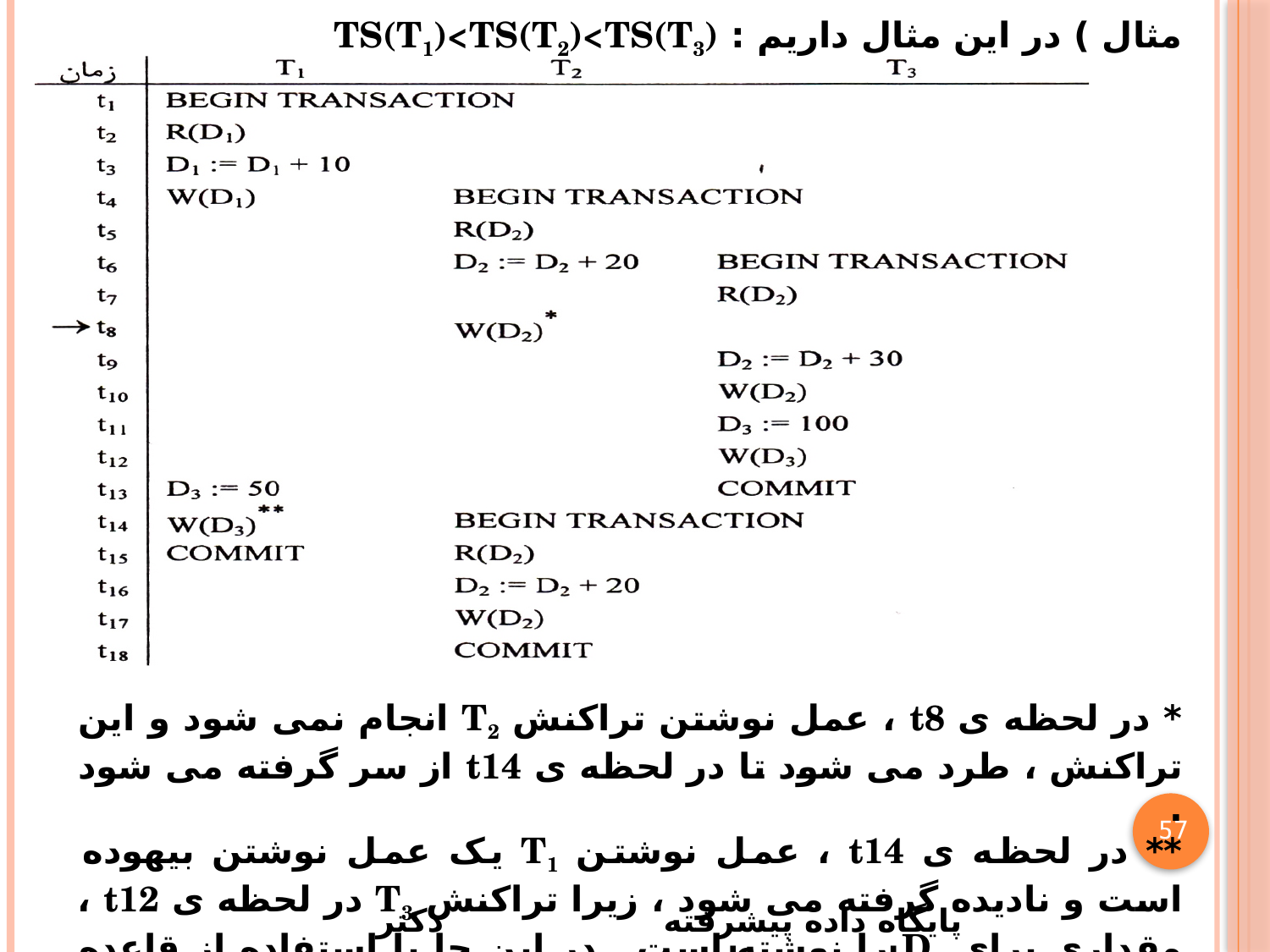

مثال ) در این مثال داریم : TS(T1)<TS(T2)<TS(T3)

* در لحظه ی t8 ، عمل نوشتن تراکنش T2 انجام نمی شود و این تراکنش ، طرد می شود تا در لحظه ی t14 از سر گرفته می شود .
** در لحظه ی t14 ، عمل نوشتن T1 یک عمل نوشتن بیهوده است و نادیده گرفته می شود ، زیرا تراکنش T3 در لحظه ی t12 ، مقداری برای D3 را نوشته است . در این جا با استفاده از قاعده توماس ، تراکنش T1 دیگر طرد نمی شود تثبیت می شود.

57